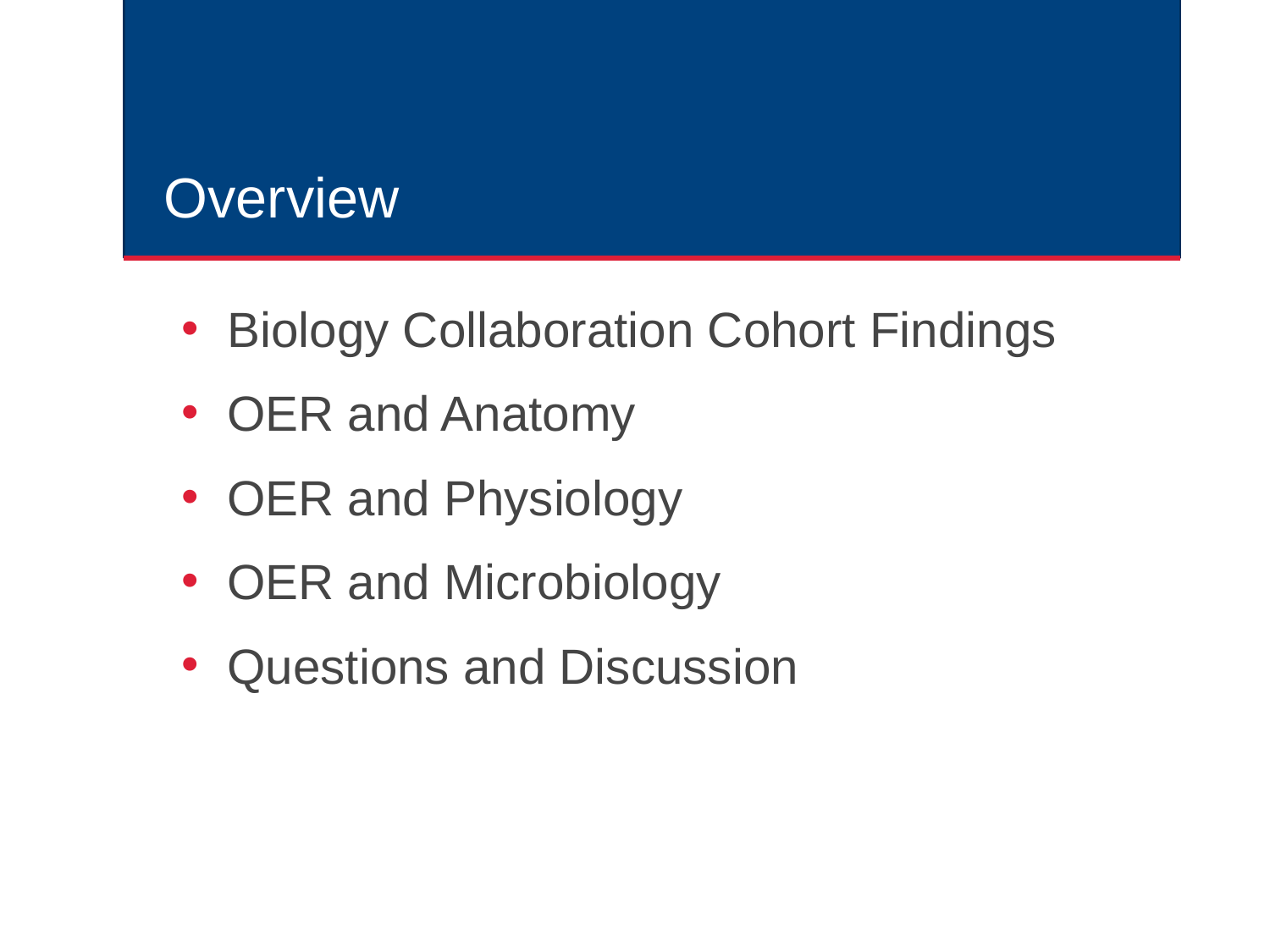

# Overview
Biology Collaboration Cohort Findings
OER and Anatomy
OER and Physiology
OER and Microbiology
Questions and Discussion